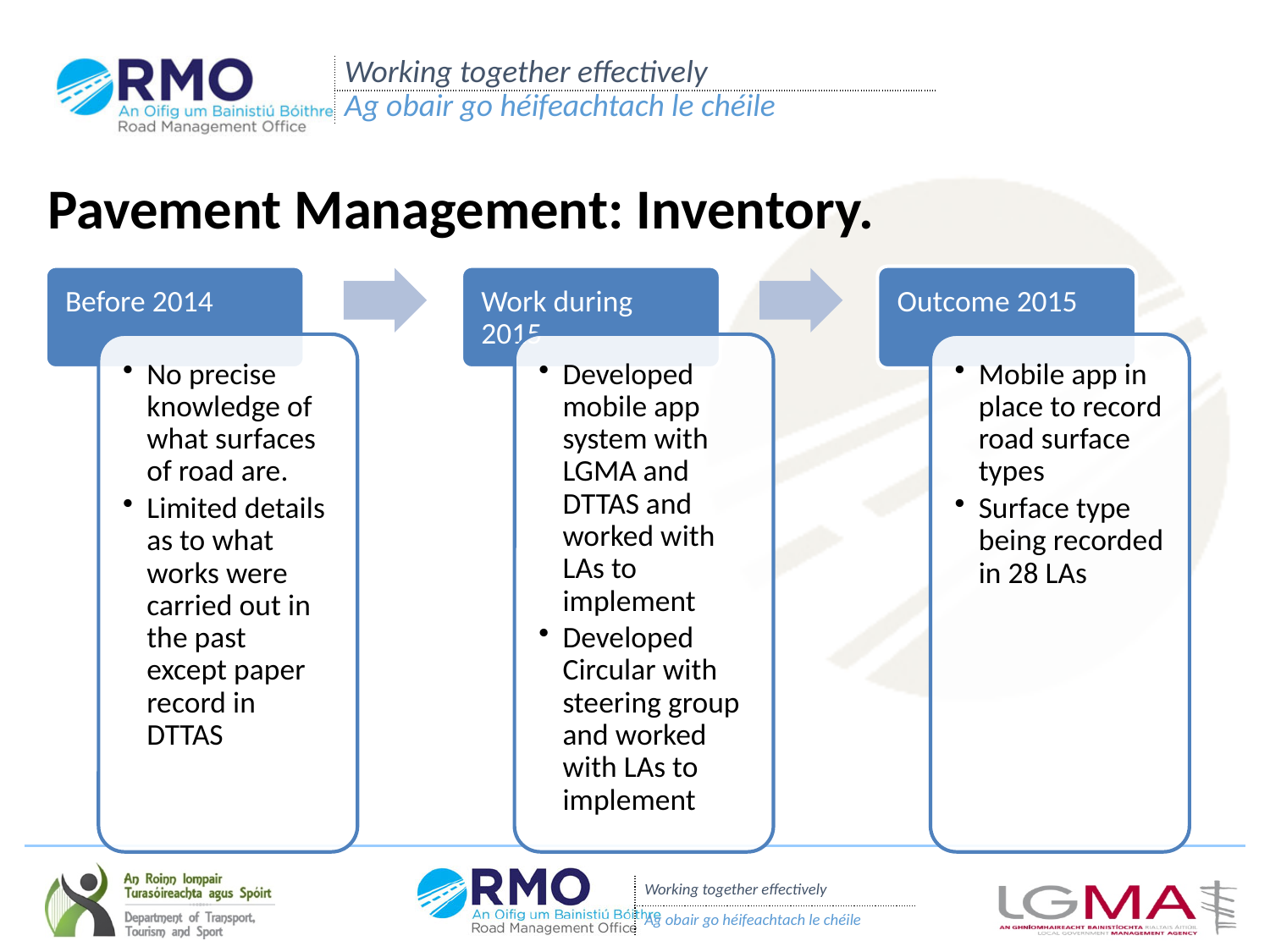

Pavement Management: Inventory.
Before 2014
No precise knowledge of what surfaces of road are.
Limited details as to what works were carried out in the past except paper record in DTTAS

Work during 2015
Developed mobile app system with LGMA and DTTAS and worked with LAs to implement
Developed Circular with steering group and worked with LAs to implement

Outcome 2015
Mobile app in place to record road surface types
Surface type being recorded in 28 LAs